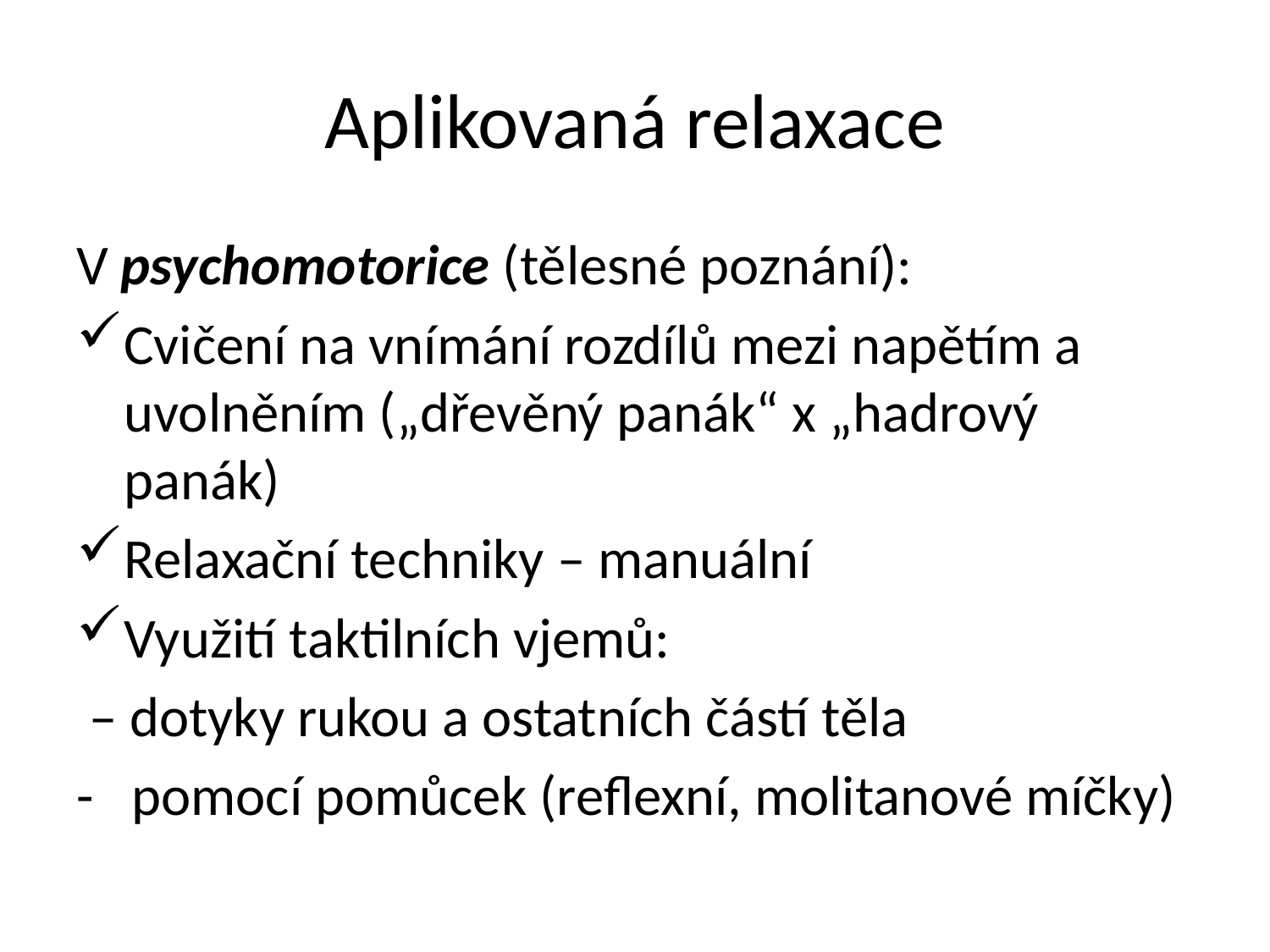

# Aplikovaná relaxace
V psychomotorice (tělesné poznání):
Cvičení na vnímání rozdílů mezi napětím a uvolněním („dřevěný panák“ x „hadrový panák)
Relaxační techniky – manuální
Využití taktilních vjemů:
 – dotyky rukou a ostatních částí těla
-   pomocí pomůcek (reflexní, molitanové míčky)